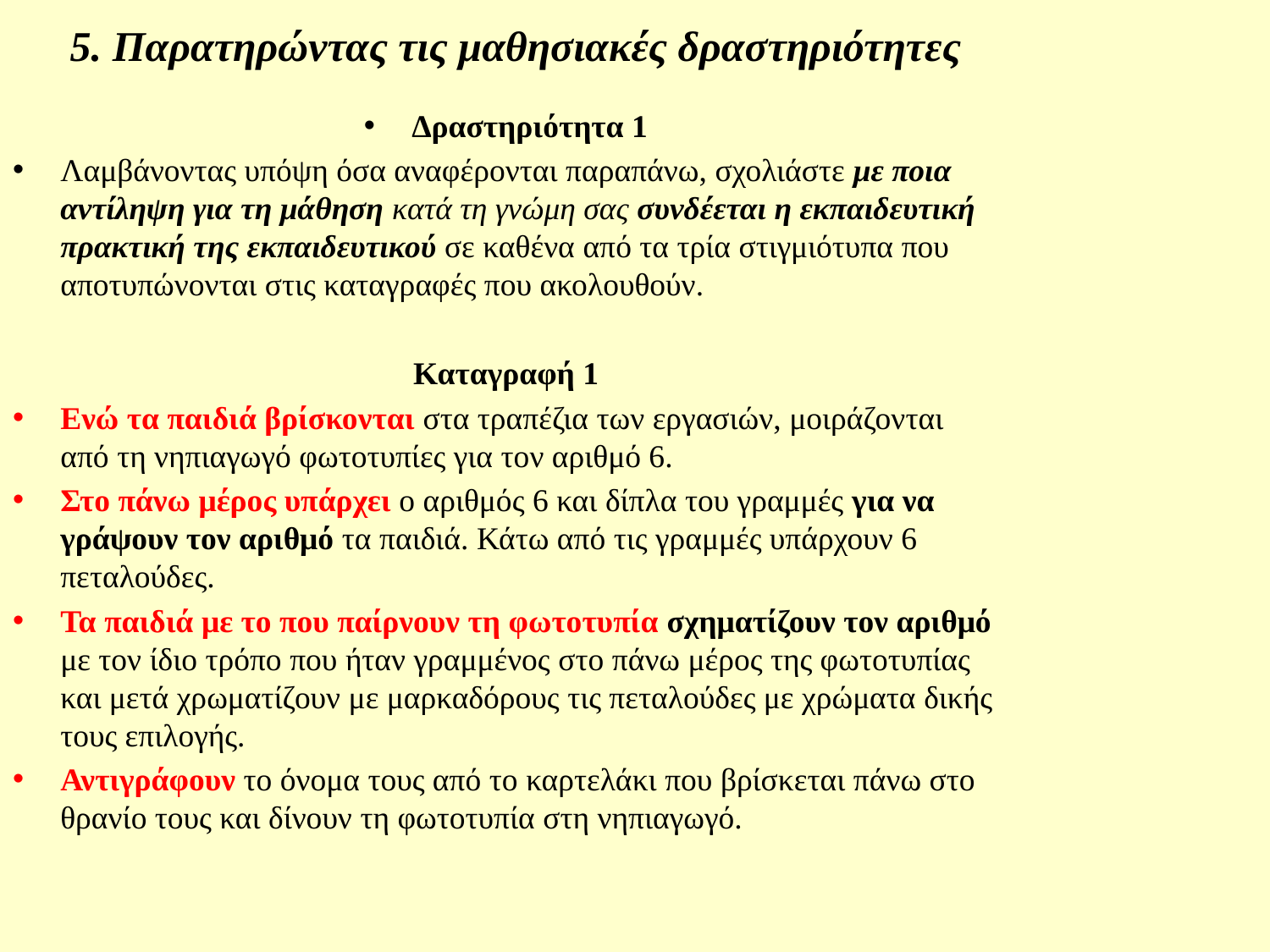

# 5. Παρατηρώντας τις μαθησιακές δραστηριότητες
Δραστηριότητα 1
Λαμβάνοντας υπόψη όσα αναφέρονται παραπάνω, σχολιάστε με ποια αντίληψη για τη μάθηση κατά τη γνώμη σας συνδέεται η εκπαιδευτική πρακτική της εκπαιδευτικού σε καθένα από τα τρία στιγμιότυπα που αποτυπώνονται στις καταγραφές που ακολουθούν.

Καταγραφή 1
Ενώ τα παιδιά βρίσκονται στα τραπέζια των εργασιών, μοιράζονται από τη νηπιαγωγό φωτοτυπίες για τον αριθμό 6.
Στο πάνω μέρος υπάρχει ο αριθμός 6 και δίπλα του γραμμές για να γράψουν τον αριθμό τα παιδιά. Κάτω από τις γραμμές υπάρχουν 6 πεταλούδες.
Τα παιδιά με το που παίρνουν τη φωτοτυπία σχηματίζουν τον αριθμό με τον ίδιο τρόπο που ήταν γραμμένος στο πάνω μέρος της φωτοτυπίας και μετά χρωματίζουν με μαρκαδόρους τις πεταλούδες με χρώματα δικής τους επιλογής.
Αντιγράφουν το όνομα τους από το καρτελάκι που βρίσκεται πάνω στο θρανίο τους και δίνουν τη φωτοτυπία στη νηπιαγωγό.